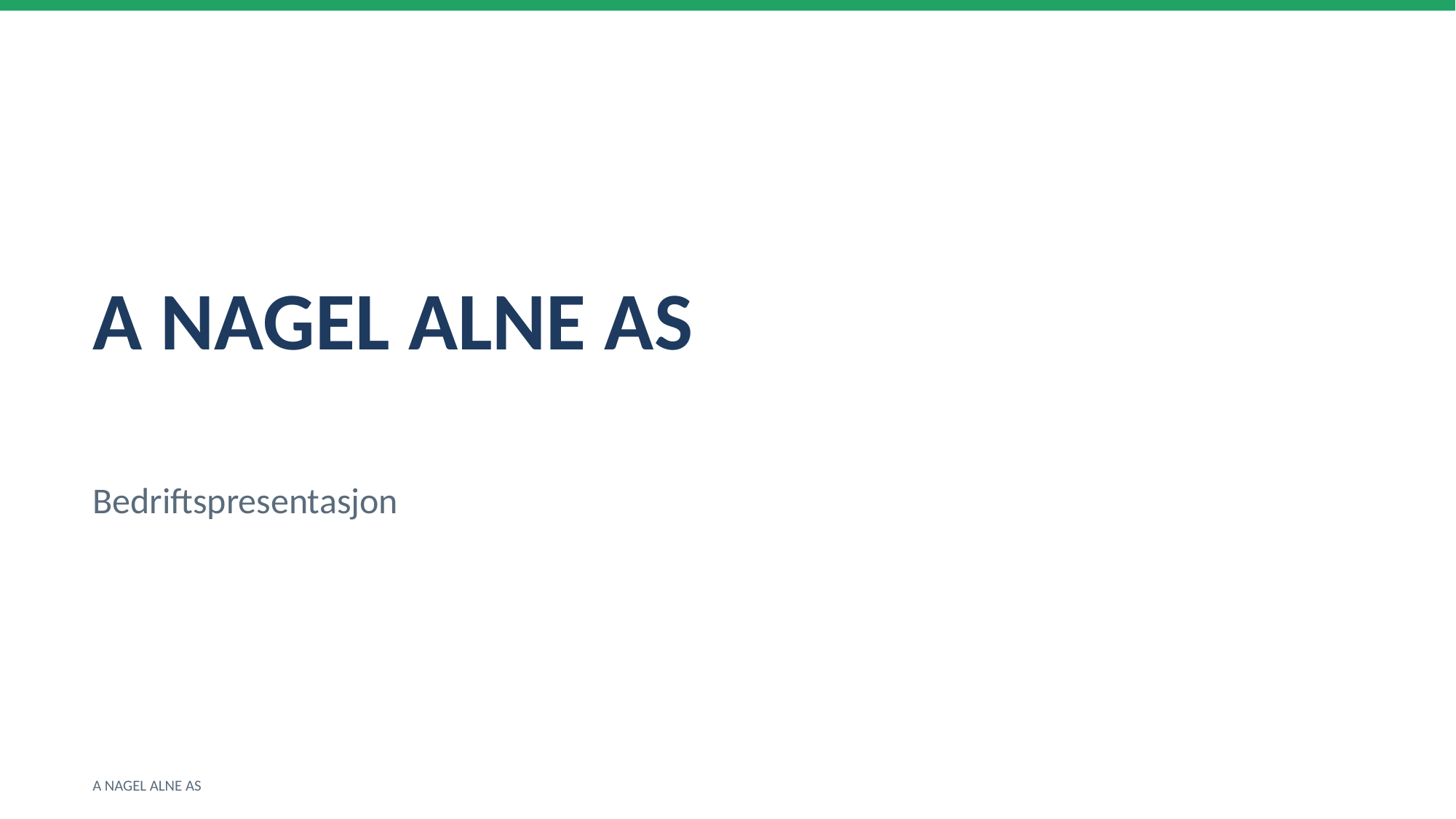

A NAGEL ALNE AS
Bedriftspresentasjon
A NAGEL ALNE AS